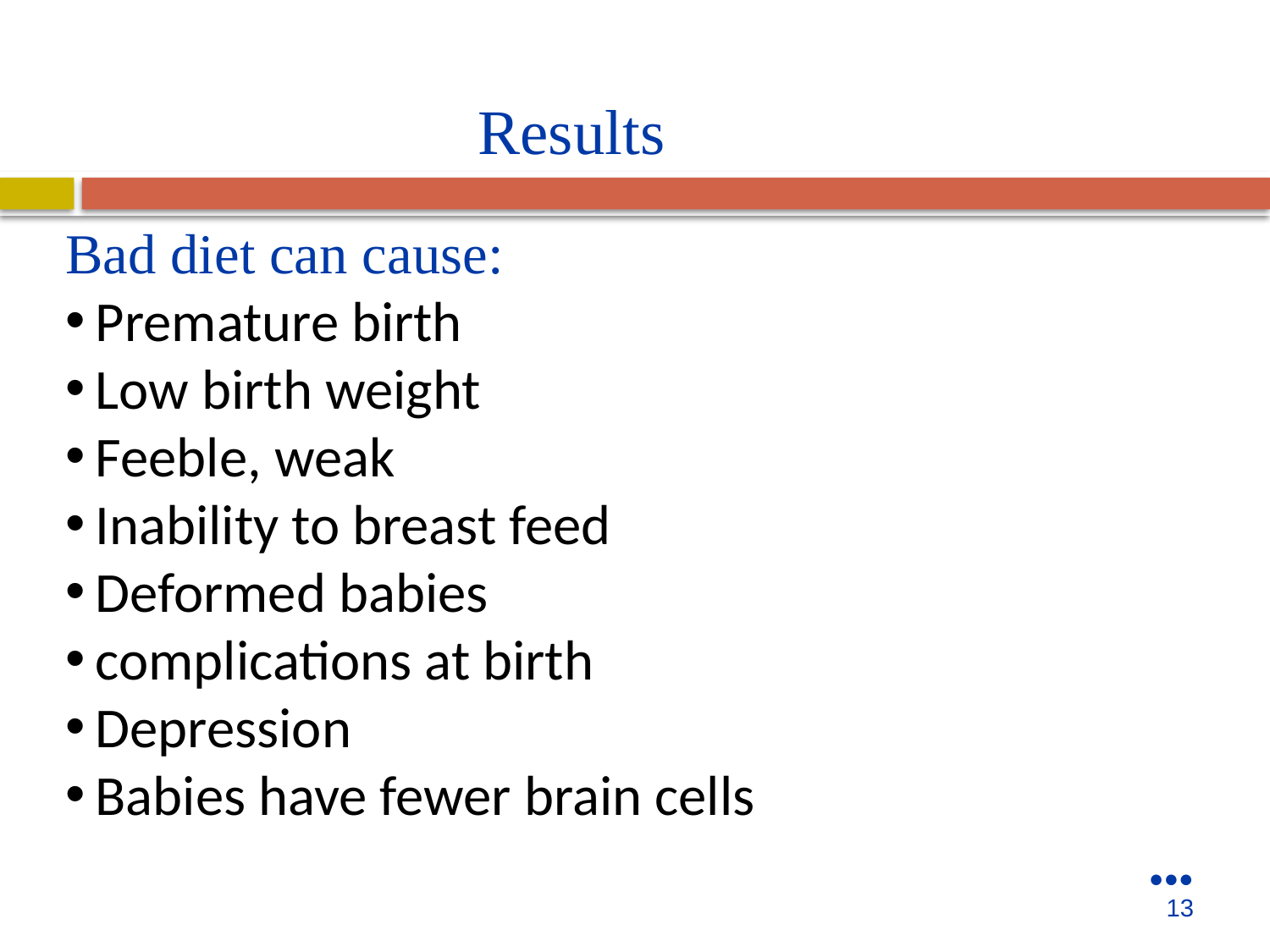

Results
Bad diet can cause:
Premature birth
Low birth weight
Feeble, weak
Inability to breast feed
Deformed babies
complications at birth
Depression
Babies have fewer brain cells
●●●
13